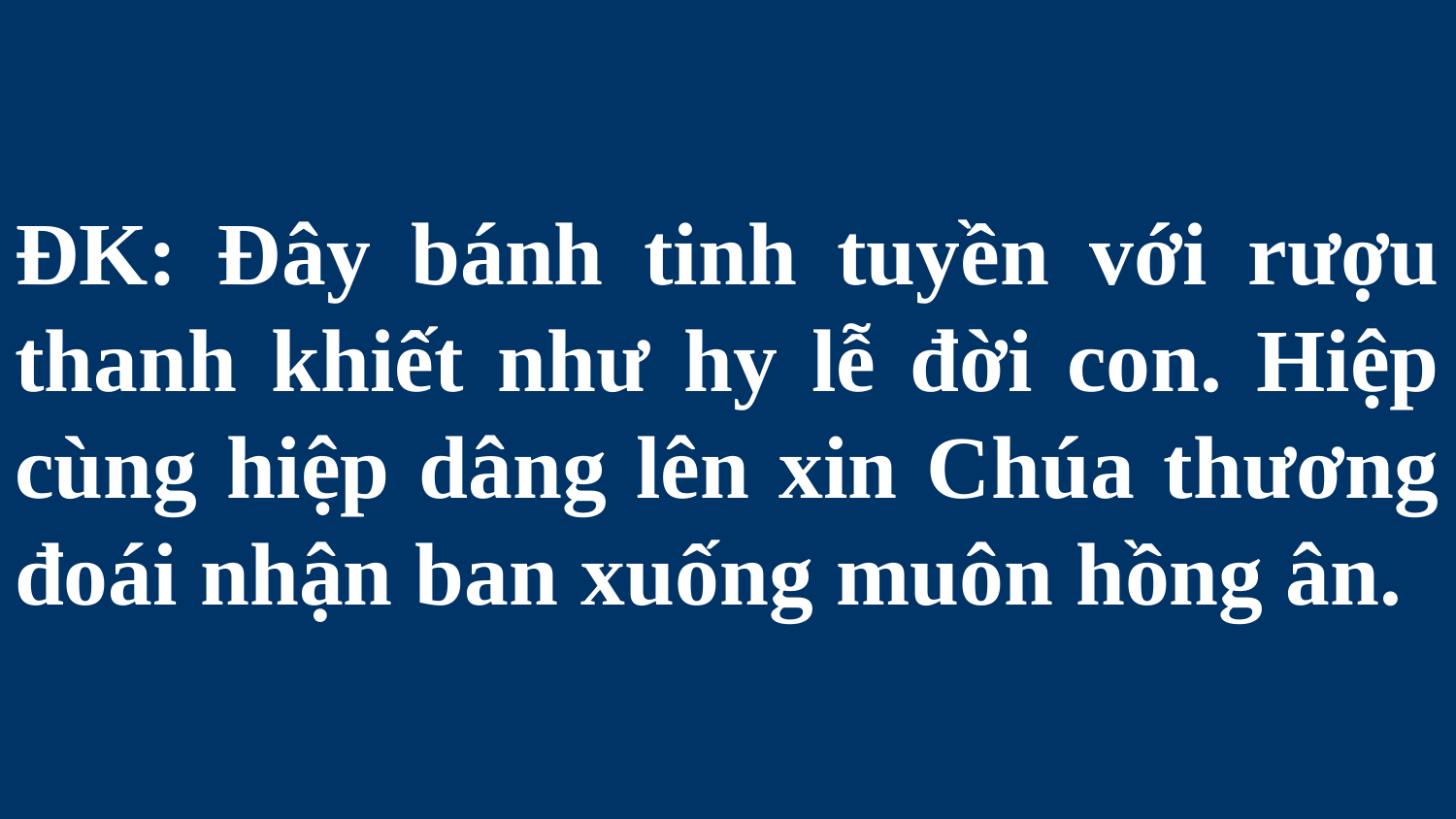

# ĐK: Đây bánh tinh tuyền với rượu thanh khiết như hy lễ đời con. Hiệp cùng hiệp dâng lên xin Chúa thương đoái nhận ban xuống muôn hồng ân.